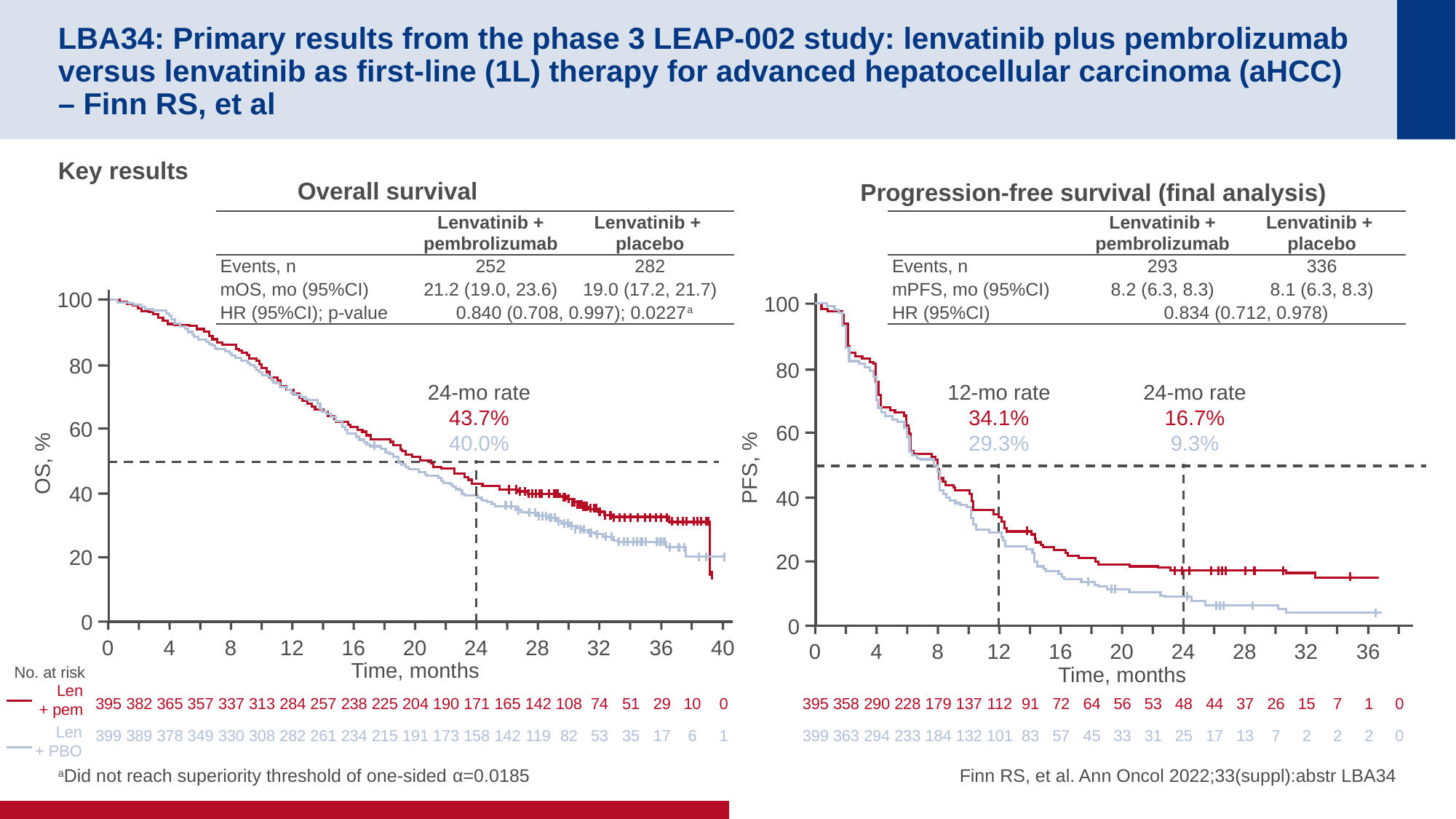

# LBA34: Primary results from the phase 3 LEAP-002 study: lenvatinib plus pembrolizumab versus lenvatinib as first-line (1L) therapy for advanced hepatocellular carcinoma (aHCC) – Finn RS, et al
Key results
Overall survival
Progression-free survival (final analysis)
|  | Lenvatinib + pembrolizumab | Lenvatinib + placebo |
| --- | --- | --- |
| Events, n | 252 | 282 |
| mOS, mo (95%CI) | 21.2 (19.0, 23.6) | 19.0 (17.2, 21.7) |
| HR (95%CI); p-value | 0.840 (0.708, 0.997); 0.0227a |  |
|  | Lenvatinib + pembrolizumab | Lenvatinib + placebo |
| --- | --- | --- |
| Events, n | 293 | 336 |
| mPFS, mo (95%CI) | 8.2 (6.3, 8.3) | 8.1 (6.3, 8.3) |
| HR (95%CI) | 0.834 (0.712, 0.978) |  |
100

80

60

OS, %
40

20

0

100

80

60

PFS, %
40

20

0

12-mo rate
34.1%
29.3%
24-mo rate
16.7%
9.3%
24-mo rate
43.7%
40.0%

0
4
8
12
16
20
24
28
32
36
40
0
4
8
12
16
20
24
28
32
36
Time, months
Time, months
No. at risk
Len
+ pem
395
382
365
357
337
313
284
257
238
225
204
190
171
165
142
108
74
51
29
10
0
395
358
290
228
179
137
112
91
72
64
56
53
48
44
37
26
15
7
1
0
Len
+ PBO
399
389
378
349
330
308
282
261
234
215
191
173
158
142
119
82
53
35
17
6
1
399
363
294
233
184
132
101
83
57
45
33
31
25
17
13
7
2
2
2
0
aDid not reach superiority threshold of one-sided α=0.0185
Finn RS, et al. Ann Oncol 2022;33(suppl):abstr LBA34